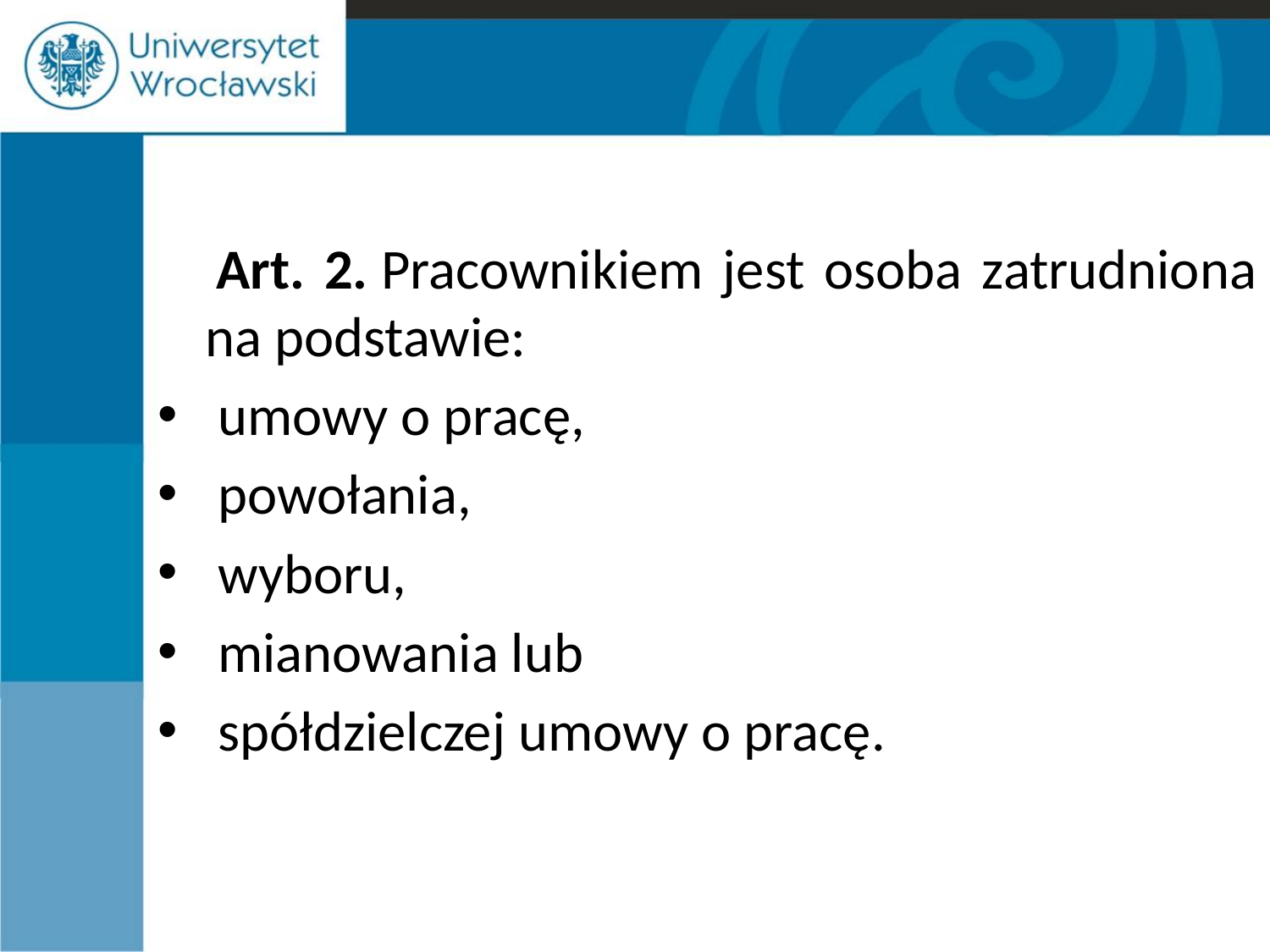

Art. 2. Pracownikiem jest osoba zatrudniona na podstawie:
 umowy o pracę,
 powołania,
 wyboru,
 mianowania lub
 spółdzielczej umowy o pracę.